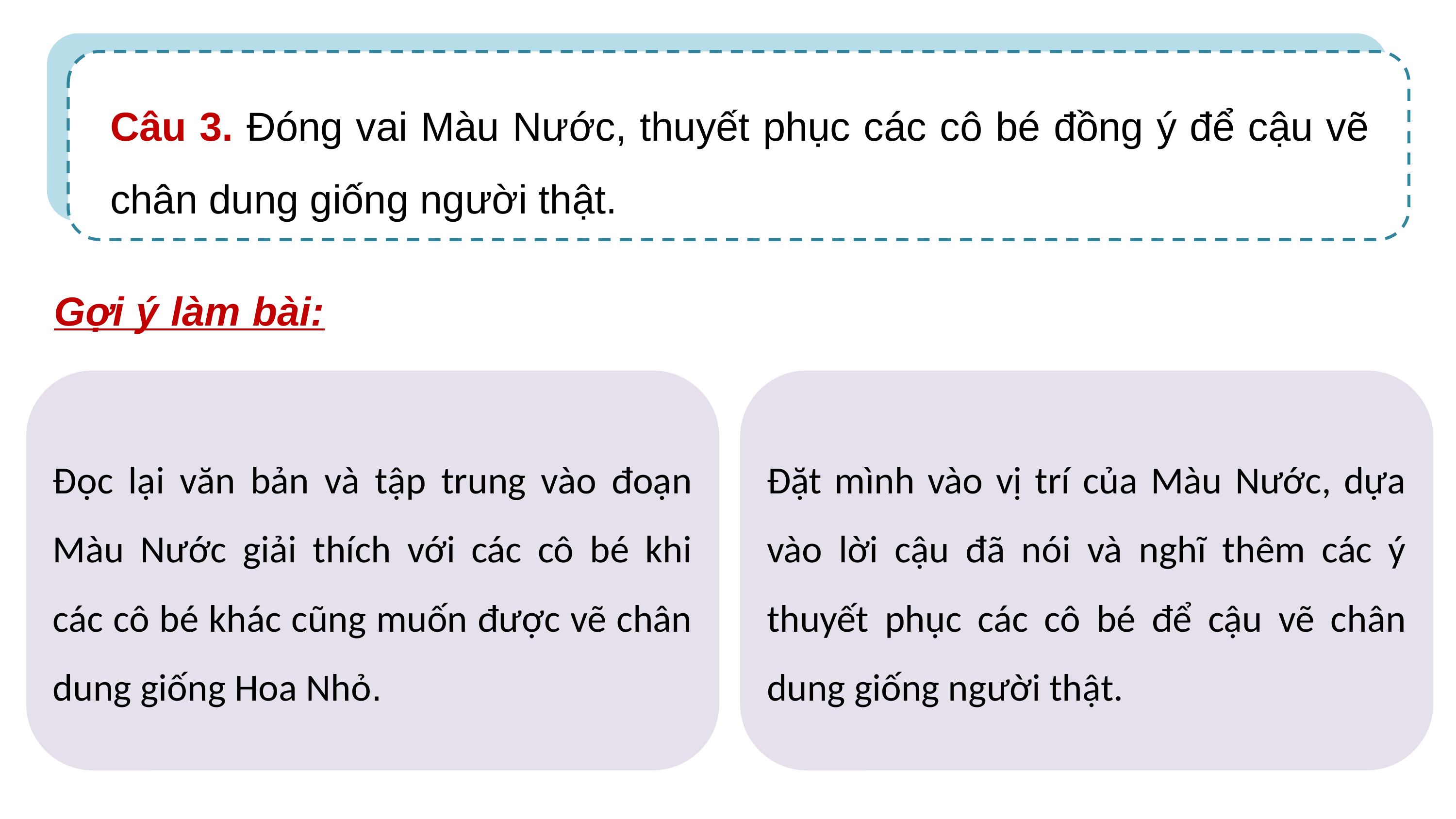

Câu 3. Đóng vai Màu Nước, thuyết phục các cô bé đồng ý để cậu vẽ chân dung giống người thật.
Gợi ý làm bài:
Đặt mình vào vị trí của Màu Nước, dựa vào lời cậu đã nói và nghĩ thêm các ý thuyết phục các cô bé để cậu vẽ chân dung giống người thật.
Đọc lại văn bản và tập trung vào đoạn Màu Nước giải thích với các cô bé khi các cô bé khác cũng muốn được vẽ chân dung giống Hoa Nhỏ.